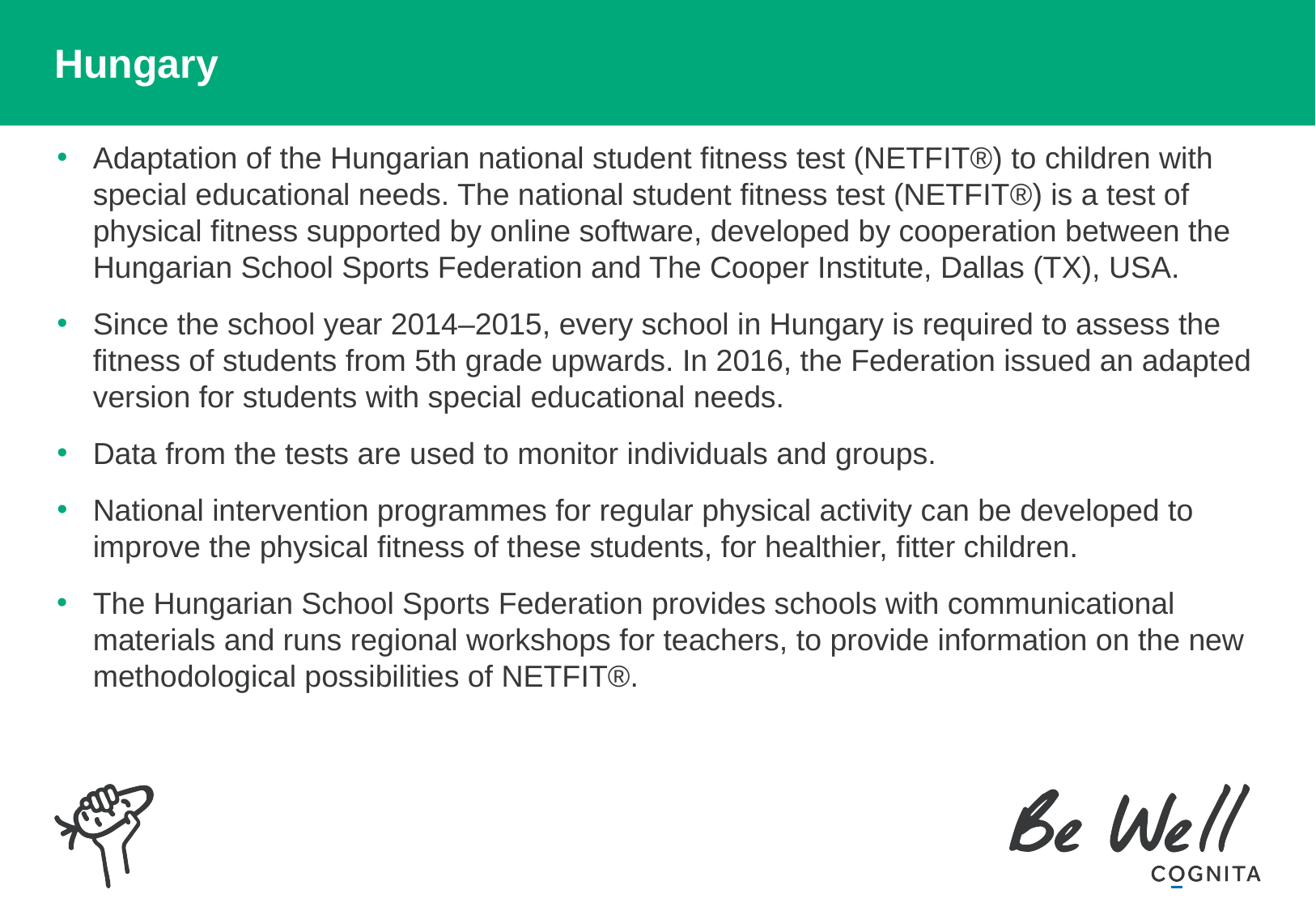

# Hungary
Adaptation of the Hungarian national student fitness test (NETFIT®) to children with special educational needs. The national student fitness test (NETFIT®) is a test of physical fitness supported by online software, developed by cooperation between the Hungarian School Sports Federation and The Cooper Institute, Dallas (TX), USA.
Since the school year 2014–2015, every school in Hungary is required to assess the fitness of students from 5th grade upwards. In 2016, the Federation issued an adapted version for students with special educational needs.
Data from the tests are used to monitor individuals and groups.
National intervention programmes for regular physical activity can be developed to improve the physical fitness of these students, for healthier, fitter children.
The Hungarian School Sports Federation provides schools with communicational materials and runs regional workshops for teachers, to provide information on the new methodological possibilities of NETFIT®.